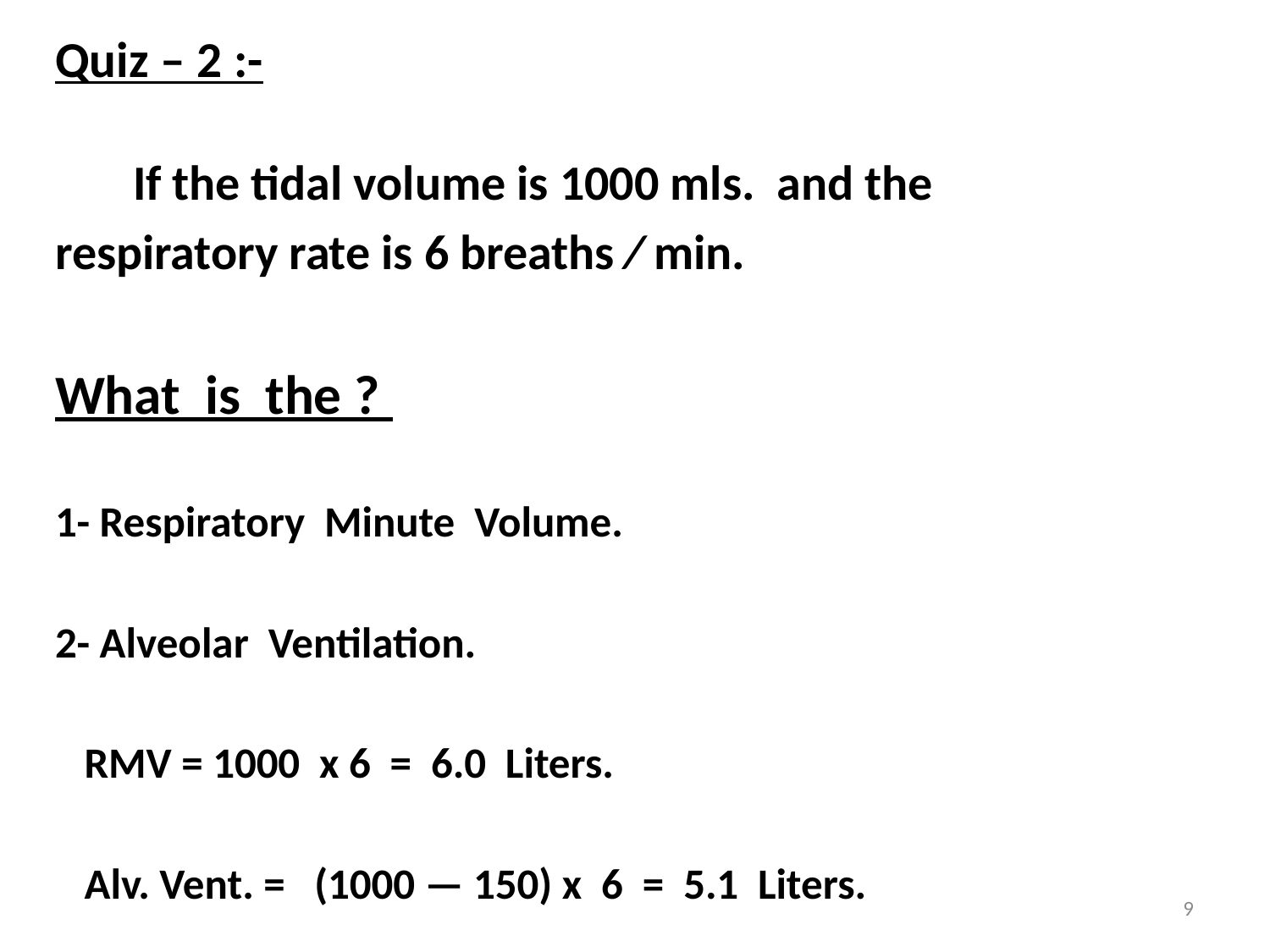

Quiz – 2 :-

        If the tidal volume is 1000 mls.  and the
respiratory rate is 6 breaths ⁄ min.

What  is  the ?

1- Respiratory  Minute  Volume.

2- Alveolar  Ventilation.

   RMV = 1000  x 6  =  6.0  Liters.

   Alv. Vent. =   (1000 — 150) x  6  =  5.1  Liters.

9